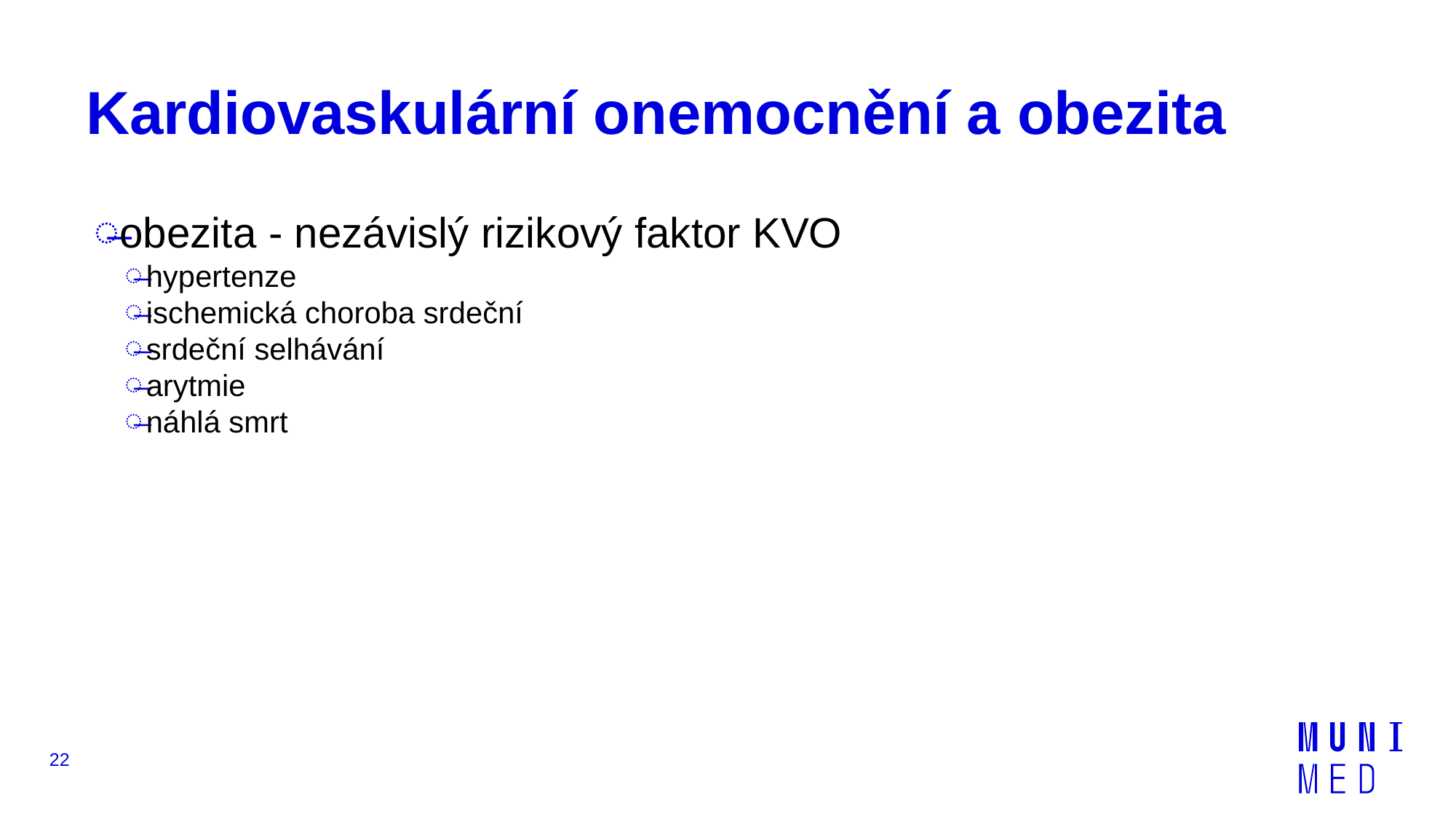

# Kardiovaskulární onemocnění a obezita
obezita - nezávislý rizikový faktor KVO
hypertenze
ischemická choroba srdeční
srdeční selhávání
arytmie
náhlá smrt
22